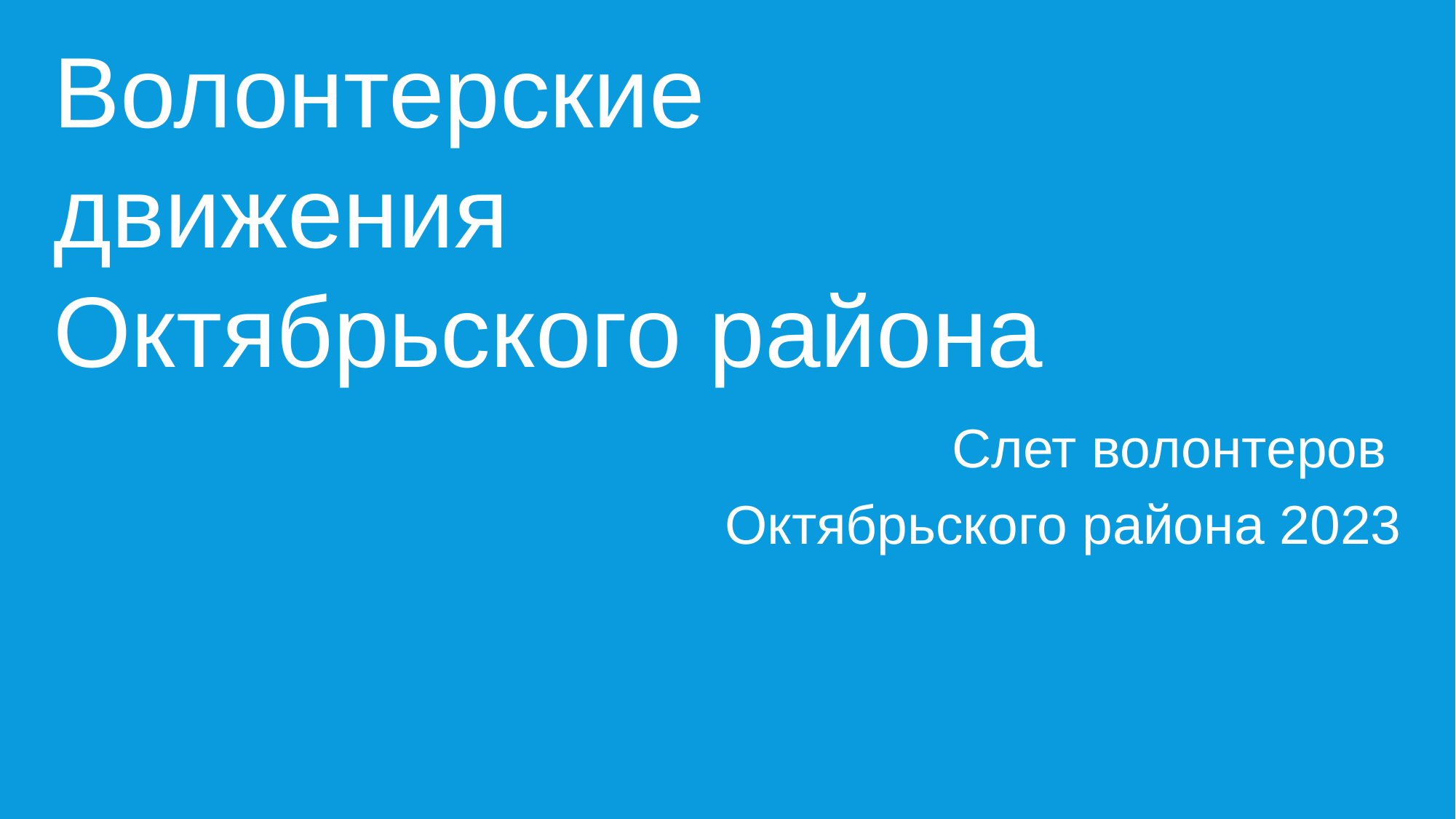

Волонтерские движения Октябрьского района

Слет волонтеров
Октябрьского района 2023